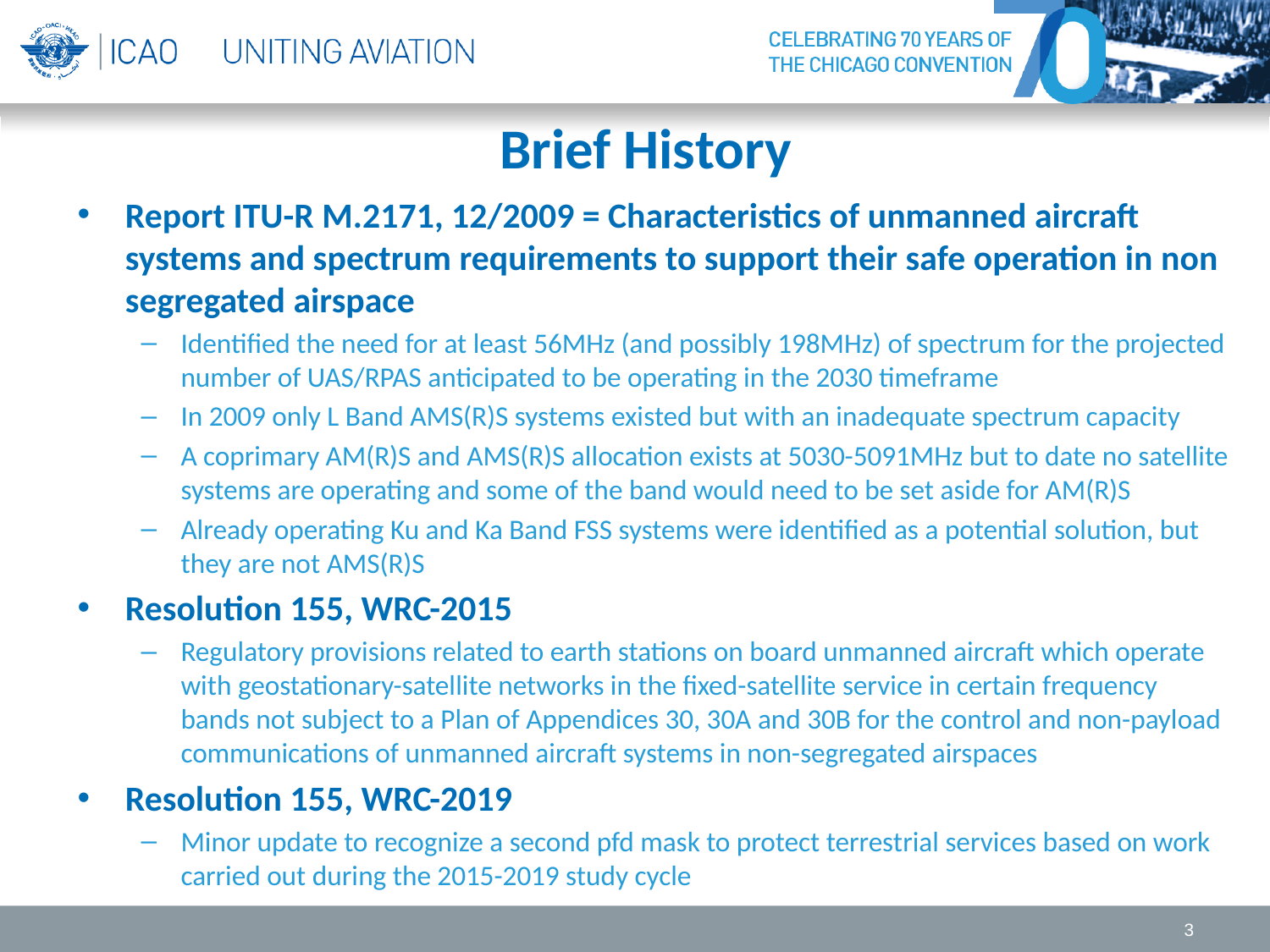

# Brief History
Report ITU-R M.2171, 12/2009 = Characteristics of unmanned aircraft systems and spectrum requirements to support their safe operation in non segregated airspace
Identified the need for at least 56MHz (and possibly 198MHz) of spectrum for the projected number of UAS/RPAS anticipated to be operating in the 2030 timeframe
In 2009 only L Band AMS(R)S systems existed but with an inadequate spectrum capacity
A coprimary AM(R)S and AMS(R)S allocation exists at 5030-5091MHz but to date no satellite systems are operating and some of the band would need to be set aside for AM(R)S
Already operating Ku and Ka Band FSS systems were identified as a potential solution, but they are not AMS(R)S
Resolution 155, WRC-2015
Regulatory provisions related to earth stations on board unmanned aircraft which operate with geostationary-satellite networks in the fixed-satellite service in certain frequency bands not subject to a Plan of Appendices 30, 30A and 30B for the control and non-payload communications of unmanned aircraft systems in non-segregated airspaces
Resolution 155, WRC-2019
Minor update to recognize a second pfd mask to protect terrestrial services based on work carried out during the 2015-2019 study cycle

3